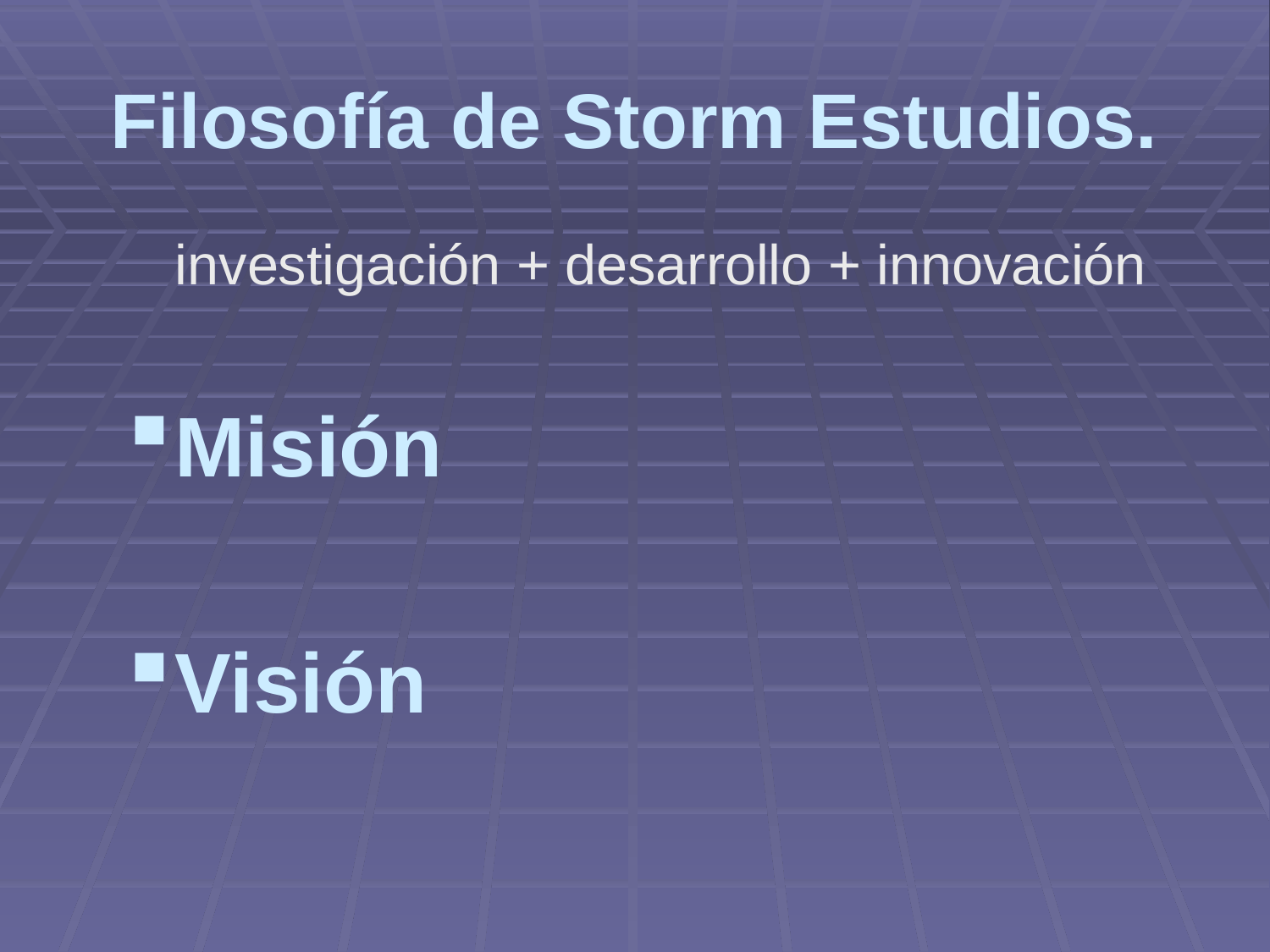

# Filosofía de Storm Estudios.
	investigación + desarrollo + innovación

Misión

Visión